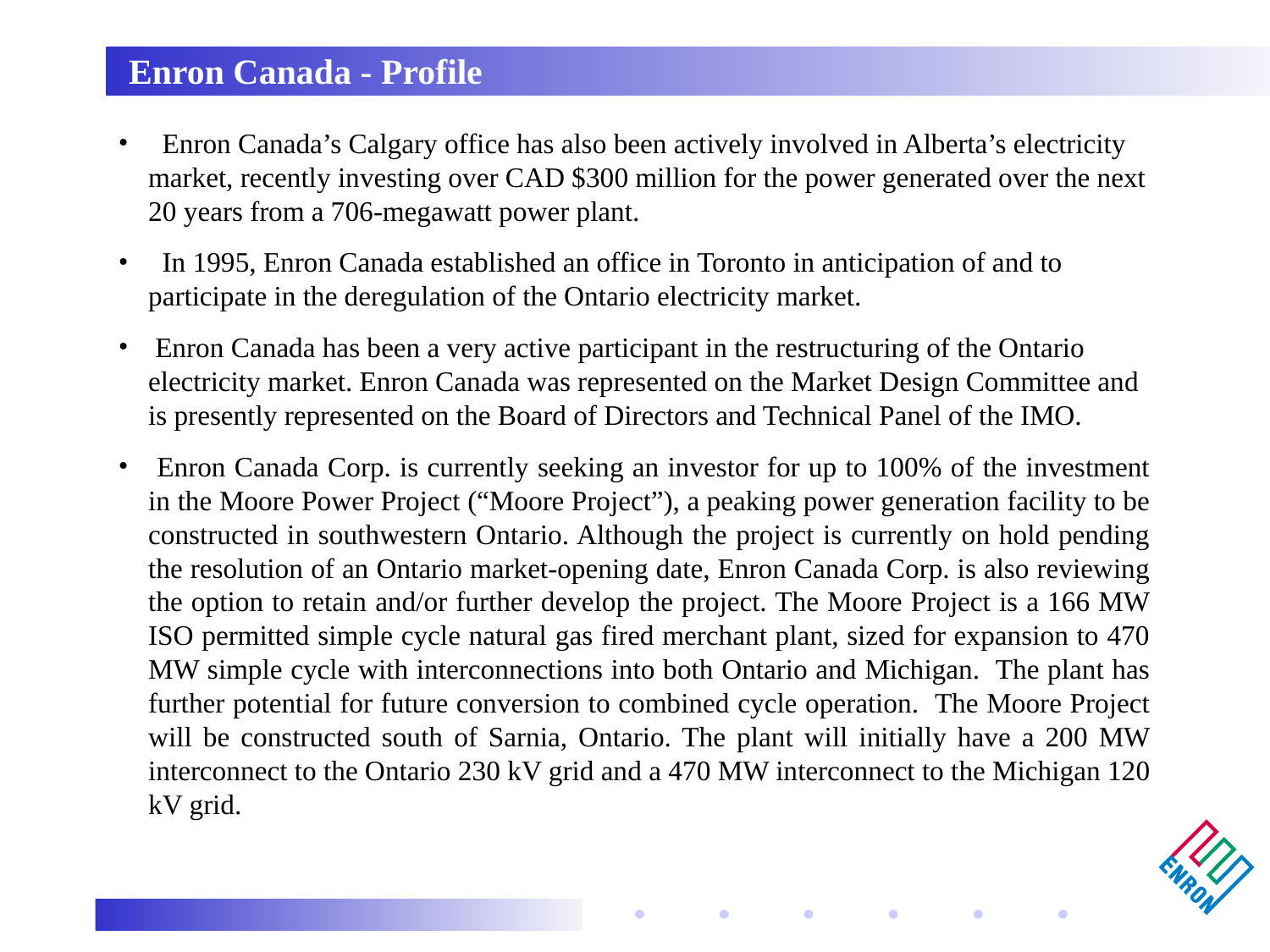

Enron Canada - Profile
  Enron Canada’s Calgary office has also been actively involved in Alberta’s electricity market, recently investing over CAD $300 million for the power generated over the next 20 years from a 706-megawatt power plant.
  In 1995, Enron Canada established an office in Toronto in anticipation of and to participate in the deregulation of the Ontario electricity market.
 Enron Canada has been a very active participant in the restructuring of the Ontario electricity market. Enron Canada was represented on the Market Design Committee and is presently represented on the Board of Directors and Technical Panel of the IMO.
 Enron Canada Corp. is currently seeking an investor for up to 100% of the investment in the Moore Power Project (“Moore Project”), a peaking power generation facility to be constructed in southwestern Ontario. Although the project is currently on hold pending the resolution of an Ontario market-opening date, Enron Canada Corp. is also reviewing the option to retain and/or further develop the project. The Moore Project is a 166 MW ISO permitted simple cycle natural gas fired merchant plant, sized for expansion to 470 MW simple cycle with interconnections into both Ontario and Michigan.  The plant has further potential for future conversion to combined cycle operation.  The Moore Project will be constructed south of Sarnia, Ontario. The plant will initially have a 200 MW interconnect to the Ontario 230 kV grid and a 470 MW interconnect to the Michigan 120 kV grid.